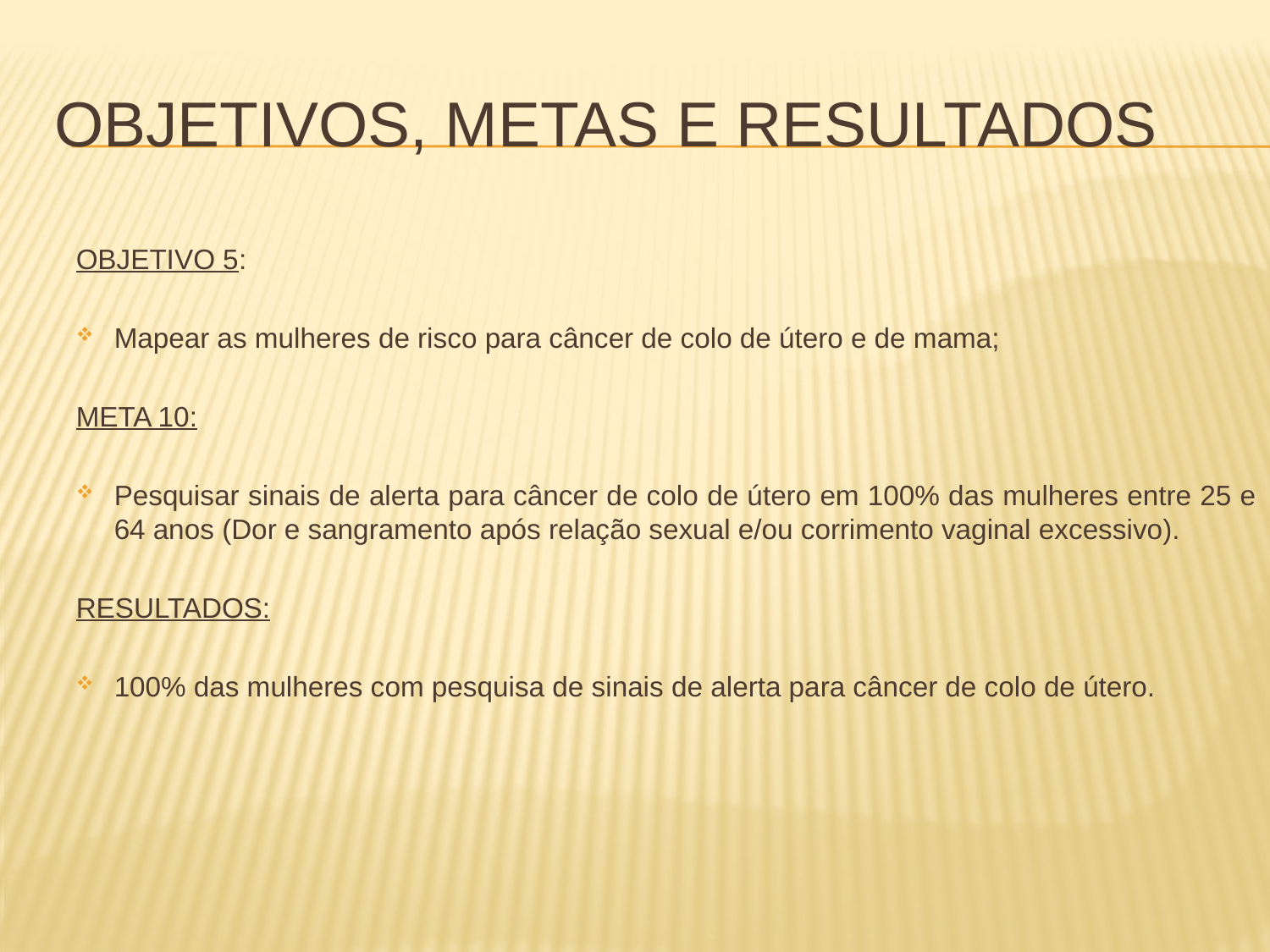

# Objetivos, metas e resultados

OBJETIVO 5:

Mapear as mulheres de risco para câncer de colo de útero e de mama;

META 10:

Pesquisar sinais de alerta para câncer de colo de útero em 100% das mulheres entre 25 e 64 anos (Dor e sangramento após relação sexual e/ou corrimento vaginal excessivo).

RESULTADOS:

100% das mulheres com pesquisa de sinais de alerta para câncer de colo de útero.